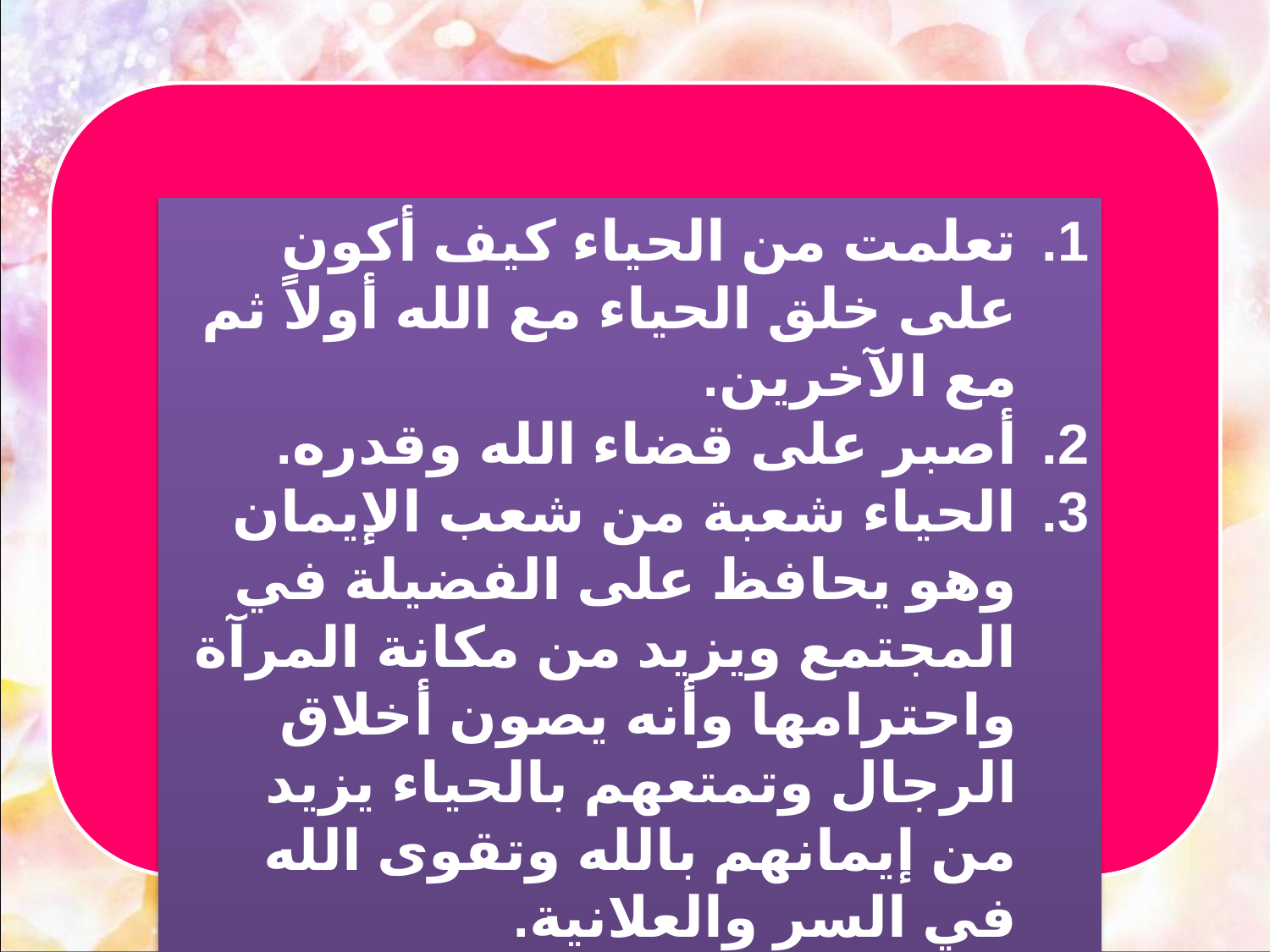

تعلمت من الحياء كيف أكون على خلق الحياء مع الله أولاً ثم مع الآخرين.
أصبر على قضاء الله وقدره.
الحياء شعبة من شعب الإيمان وهو يحافظ على الفضيلة في المجتمع ويزيد من مكانة المرآة واحترامها وأنه يصون أخلاق الرجال وتمتعهم بالحياء يزيد من إيمانهم بالله وتقوى الله في السر والعلانية.